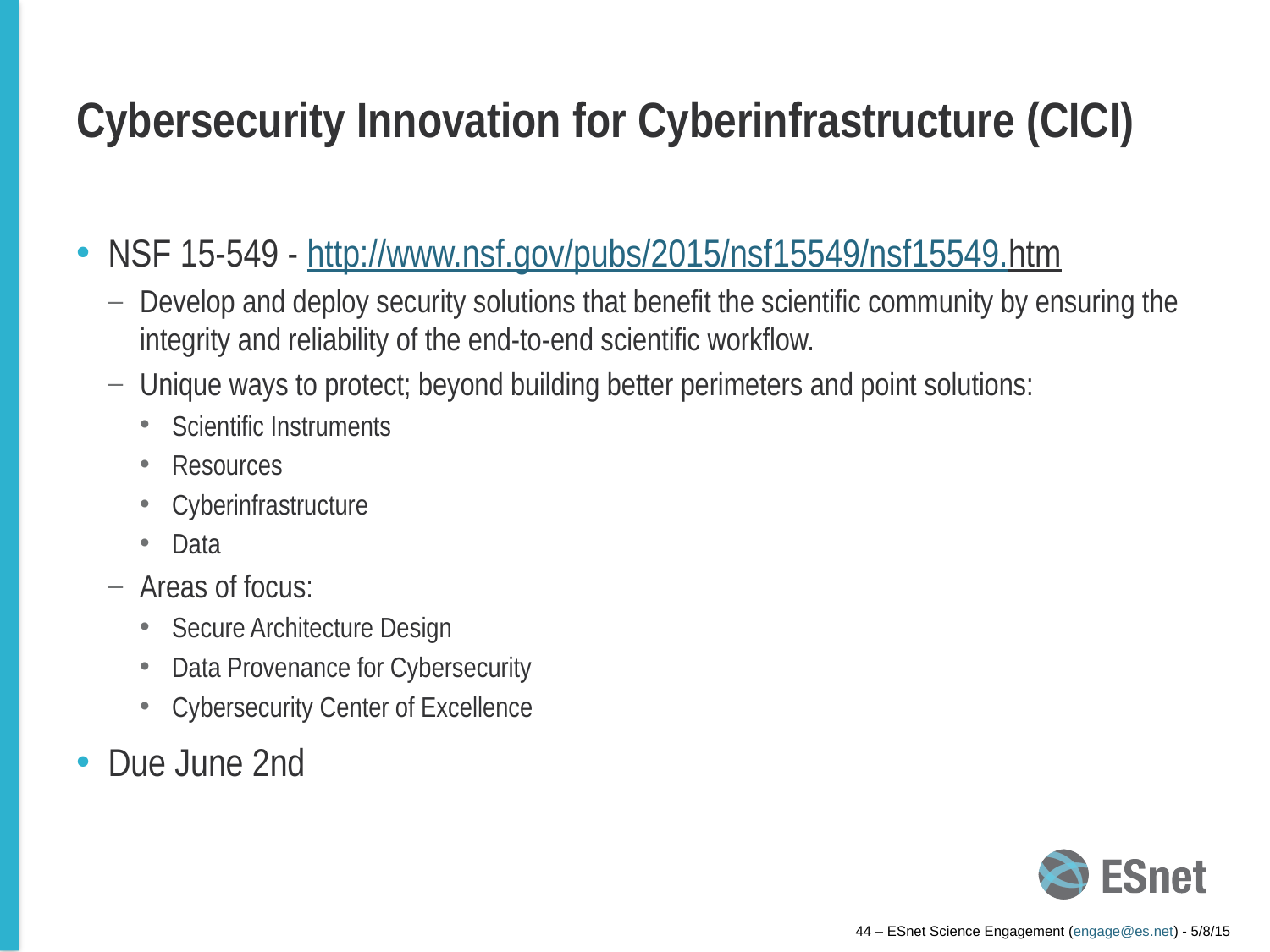

# Cybersecurity Innovation for Cyberinfrastructure (CICI)
NSF 15-549 - http://www.nsf.gov/pubs/2015/nsf15549/nsf15549.htm
Develop and deploy security solutions that benefit the scientific community by ensuring the integrity and reliability of the end-to-end scientific workflow.
Unique ways to protect; beyond building better perimeters and point solutions:
Scientific Instruments
Resources
Cyberinfrastructure
Data
Areas of focus:
Secure Architecture Design
Data Provenance for Cybersecurity
Cybersecurity Center of Excellence
Due June 2nd

44 – ESnet Science Engagement (engage@es.net) - 5/8/15